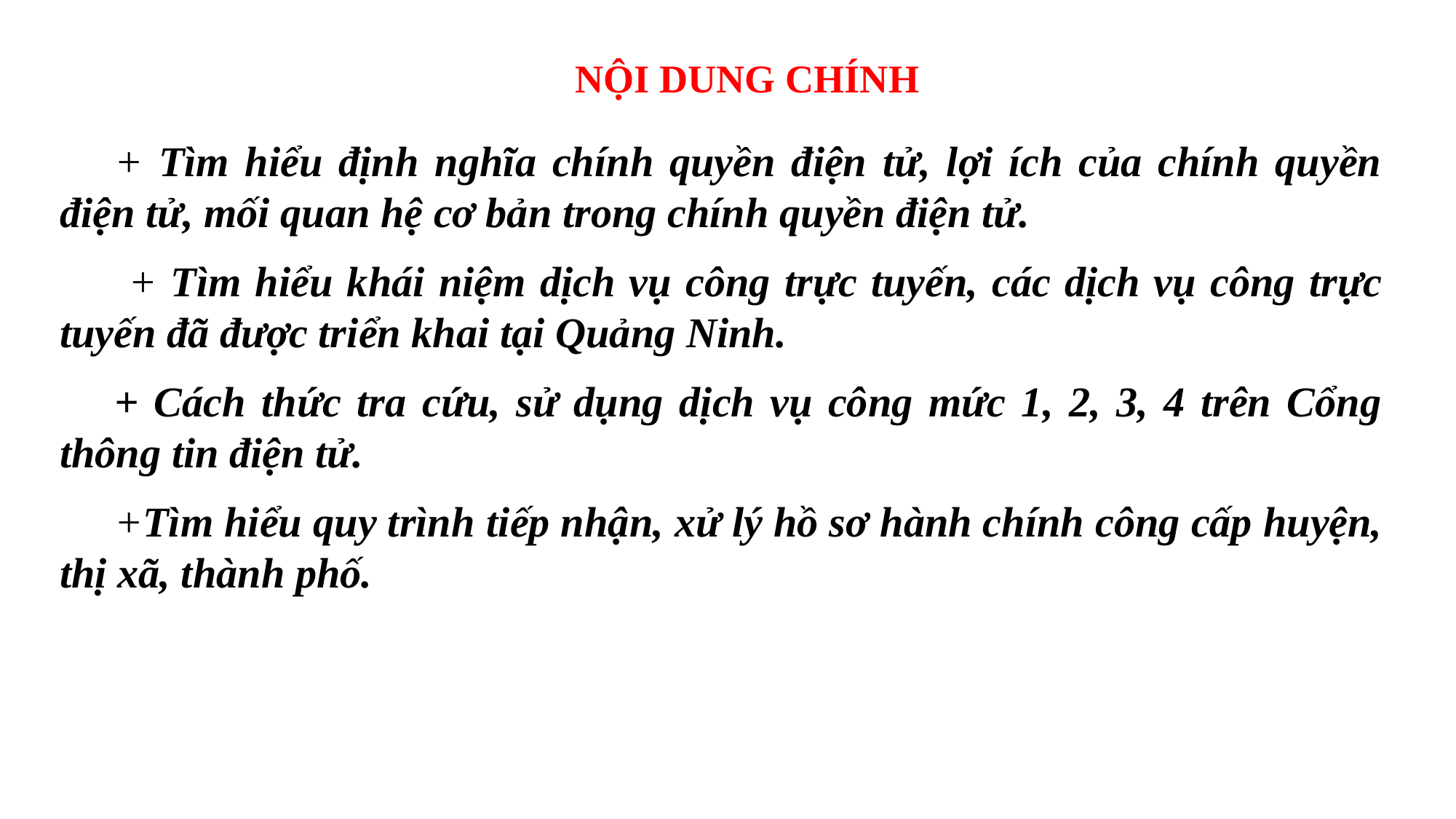

NỘI DUNG CHÍNH

+ Tìm hiểu định nghĩa chính quyền điện tử, lợi ích của chính quyền điện tử, mối quan hệ cơ bản trong chính quyền điện tử.
 + Tìm hiểu khái niệm dịch vụ công trực tuyến, các dịch vụ công trực tuyến đã được triển khai tại Quảng Ninh.
+ Cách thức tra cứu, sử dụng dịch vụ công mức 1, 2, 3, 4 trên Cổng thông tin điện tử.
+Tìm hiểu quy trình tiếp nhận, xử lý hồ sơ hành chính công cấp huyện, thị xã, thành phố.